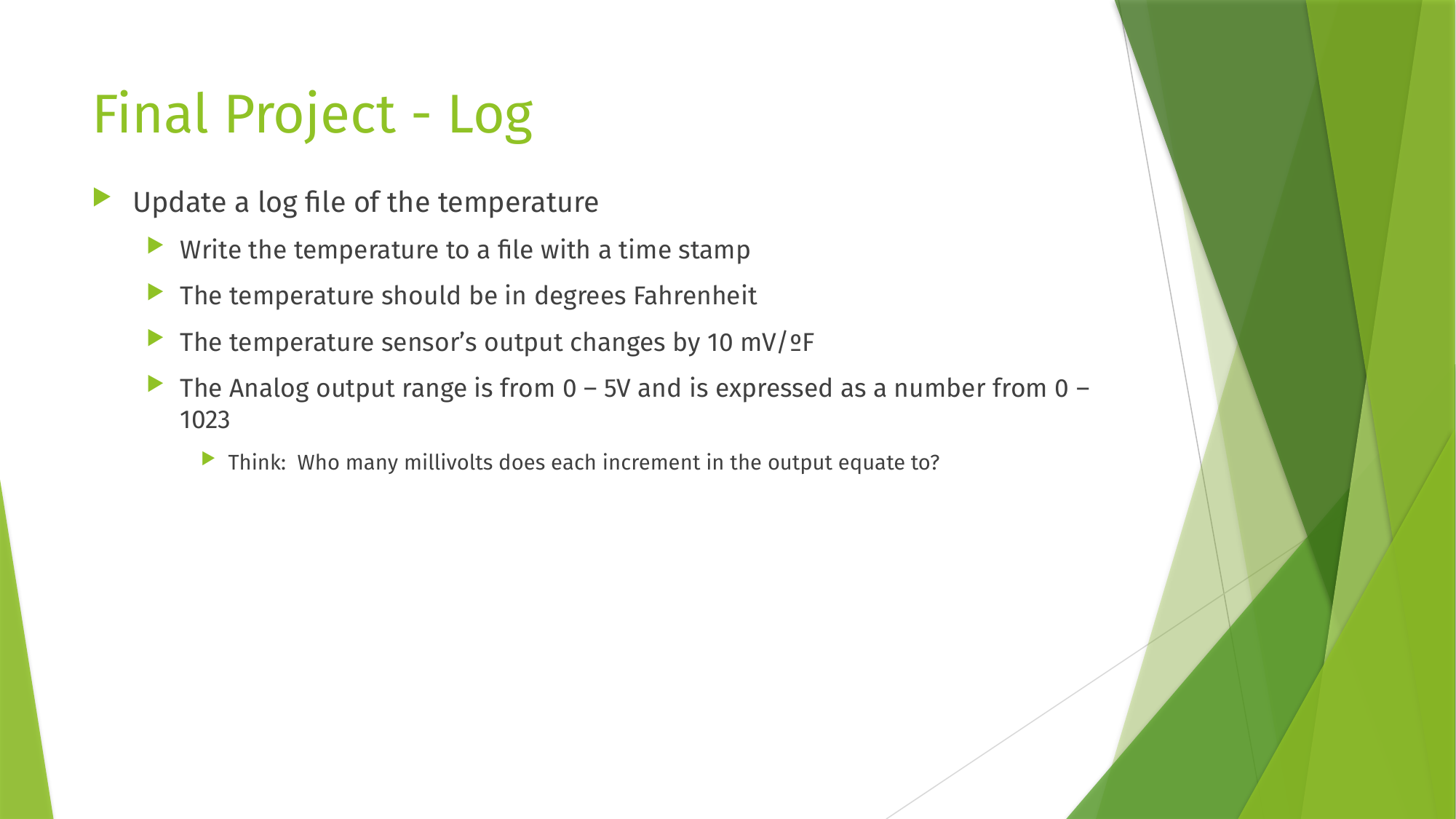

# Final Project - Log
Update a log file of the temperature
Write the temperature to a file with a time stamp
The temperature should be in degrees Fahrenheit
The temperature sensor’s output changes by 10 mV/ºF
The Analog output range is from 0 – 5V and is expressed as a number from 0 – 1023
Think:  Who many millivolts does each increment in the output equate to?